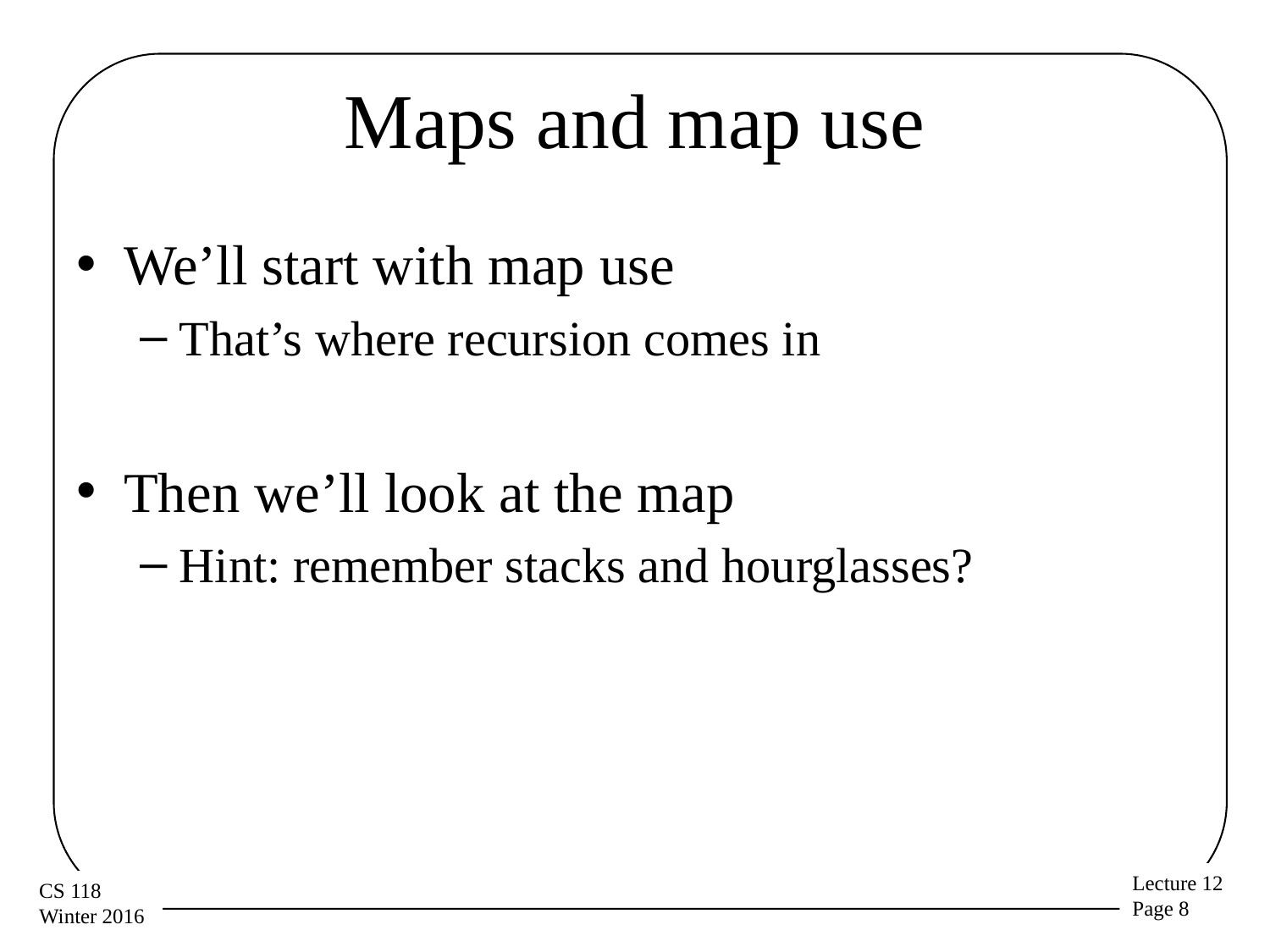

# Maps and map use
We’ll start with map use
That’s where recursion comes in

Then we’ll look at the map
Hint: remember stacks and hourglasses?